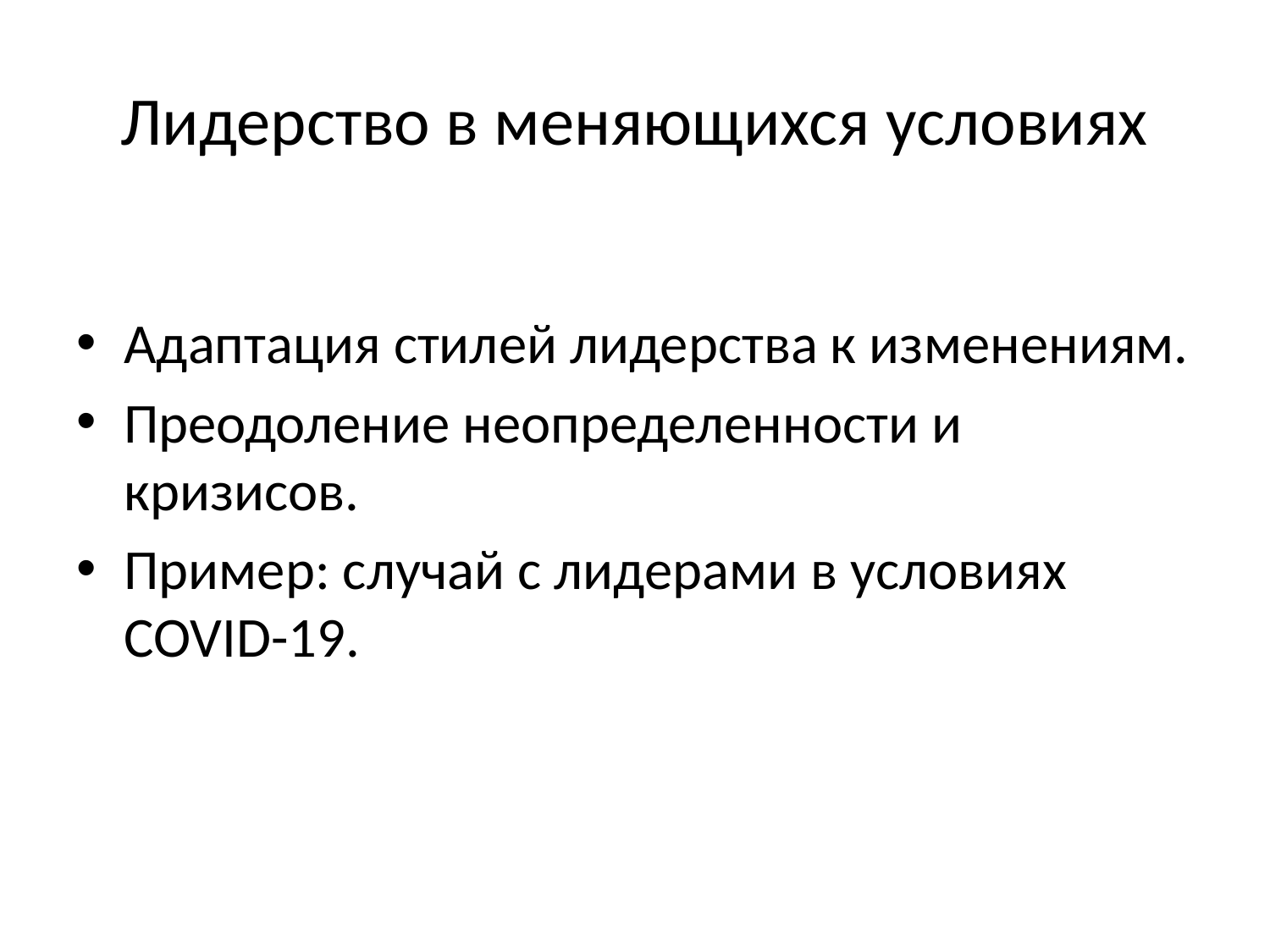

# Лидерство в меняющихся условиях

Адаптация стилей лидерства к изменениям.
Преодоление неопределенности и кризисов.
Пример: случай с лидерами в условиях COVID-19.